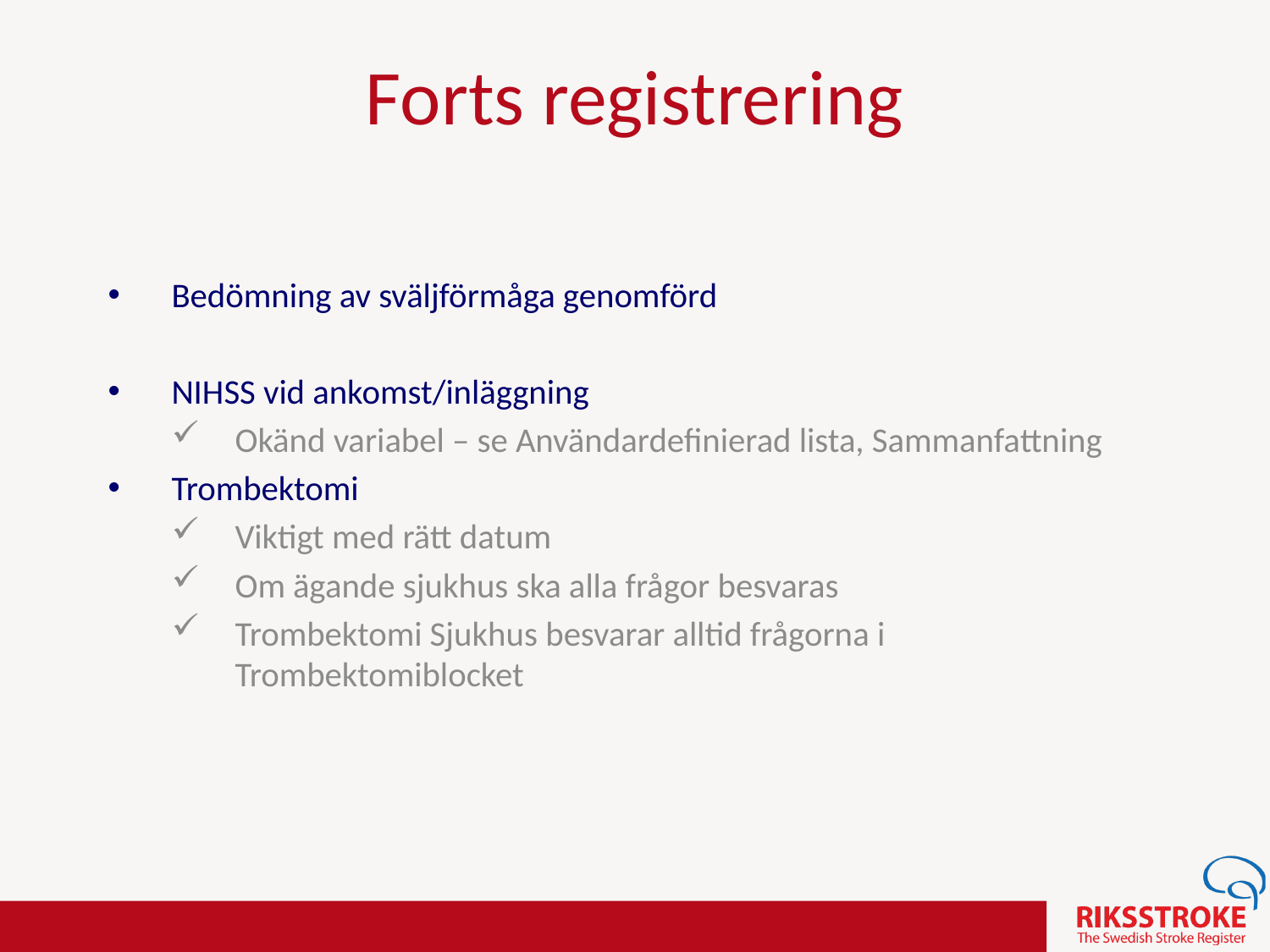

# Forts registrering
Bedömning av sväljförmåga genomförd

NIHSS vid ankomst/inläggning
Okänd variabel – se Användardefinierad lista, Sammanfattning
Trombektomi
Viktigt med rätt datum
Om ägande sjukhus ska alla frågor besvaras
Trombektomi Sjukhus besvarar alltid frågorna i Trombektomiblocket